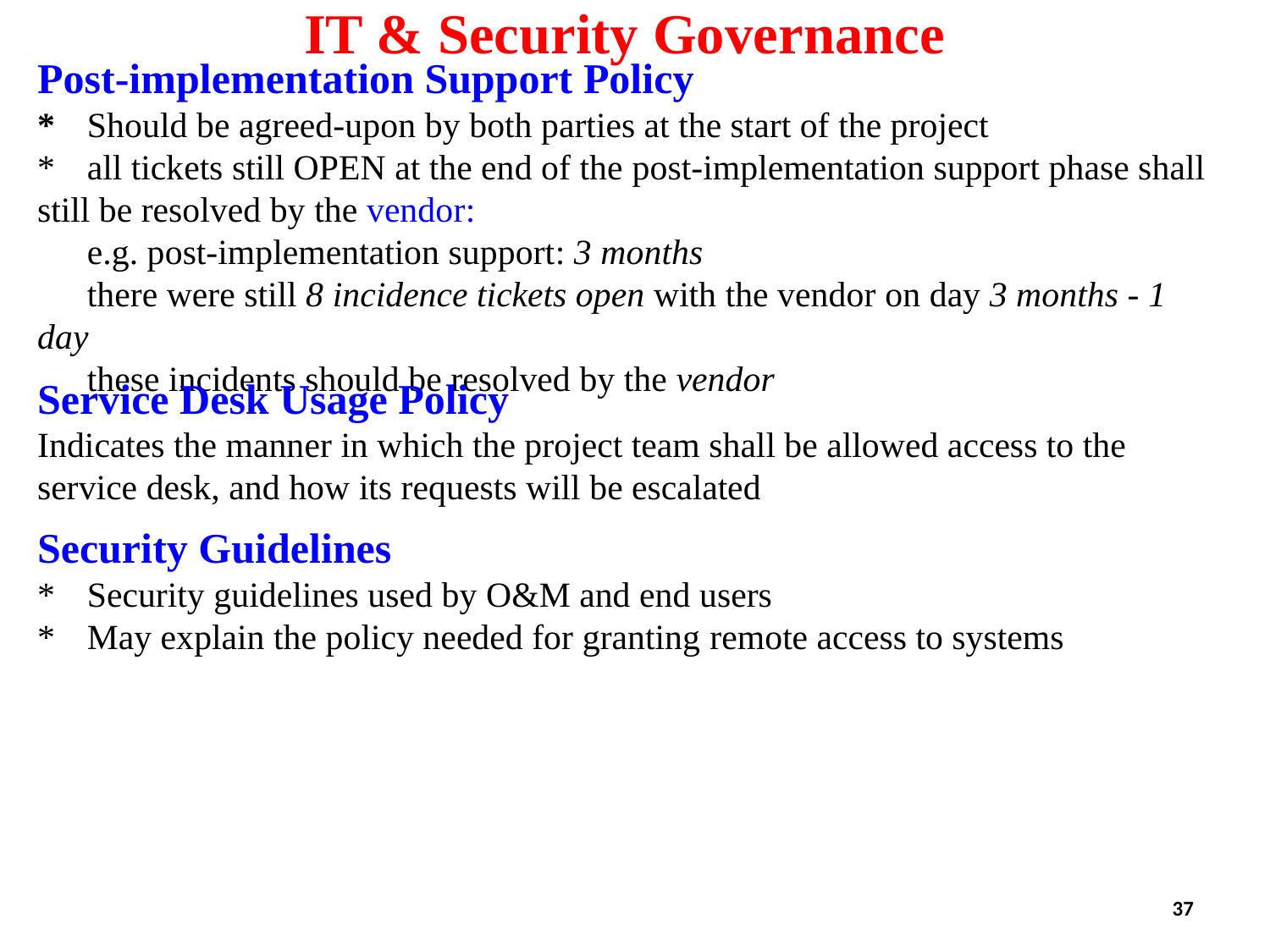

IT & Security Governance
Post-implementation Support Policy
*	Should be agreed-upon by both parties at the start of the project
*	all tickets still OPEN at the end of the post-implementation support phase shall still be resolved by the vendor:
	e.g. post-implementation support: 3 months
	there were still 8 incidence tickets open with the vendor on day 3 months - 1 day
	these incidents should be resolved by the vendor
Service Desk Usage Policy
Indicates the manner in which the project team shall be allowed access to the
service desk, and how its requests will be escalated
Security Guidelines
*	Security guidelines used by O&M and end users
*	May explain the policy needed for granting remote access to systems
37